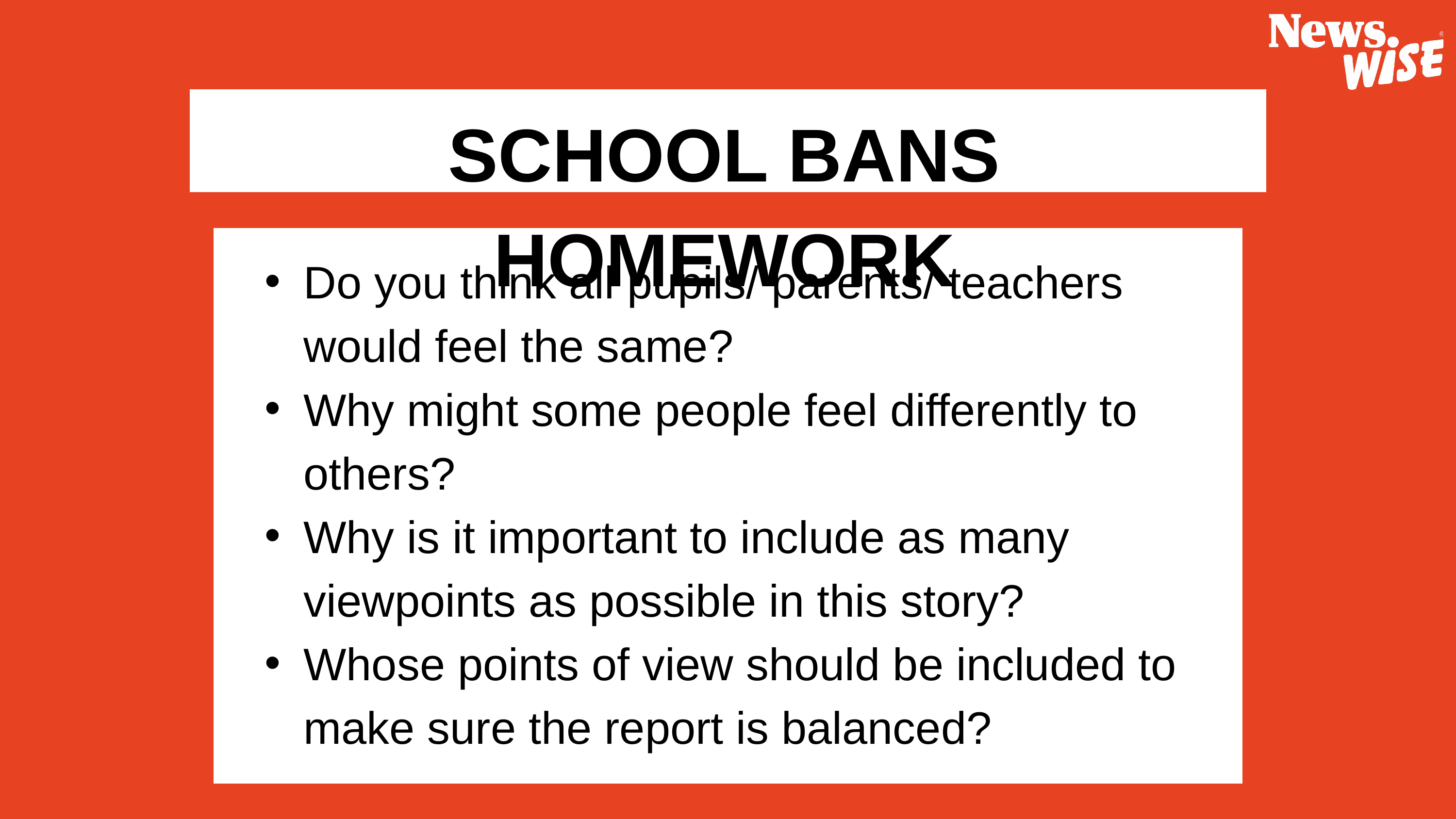

SCHOOL BANS HOMEWORK

Do you think all pupils/ parents/ teachers would feel the same?
Why might some people feel differently to others?
Why is it important to include as many viewpoints as possible in this story?
Whose points of view should be included to make sure the report is balanced?